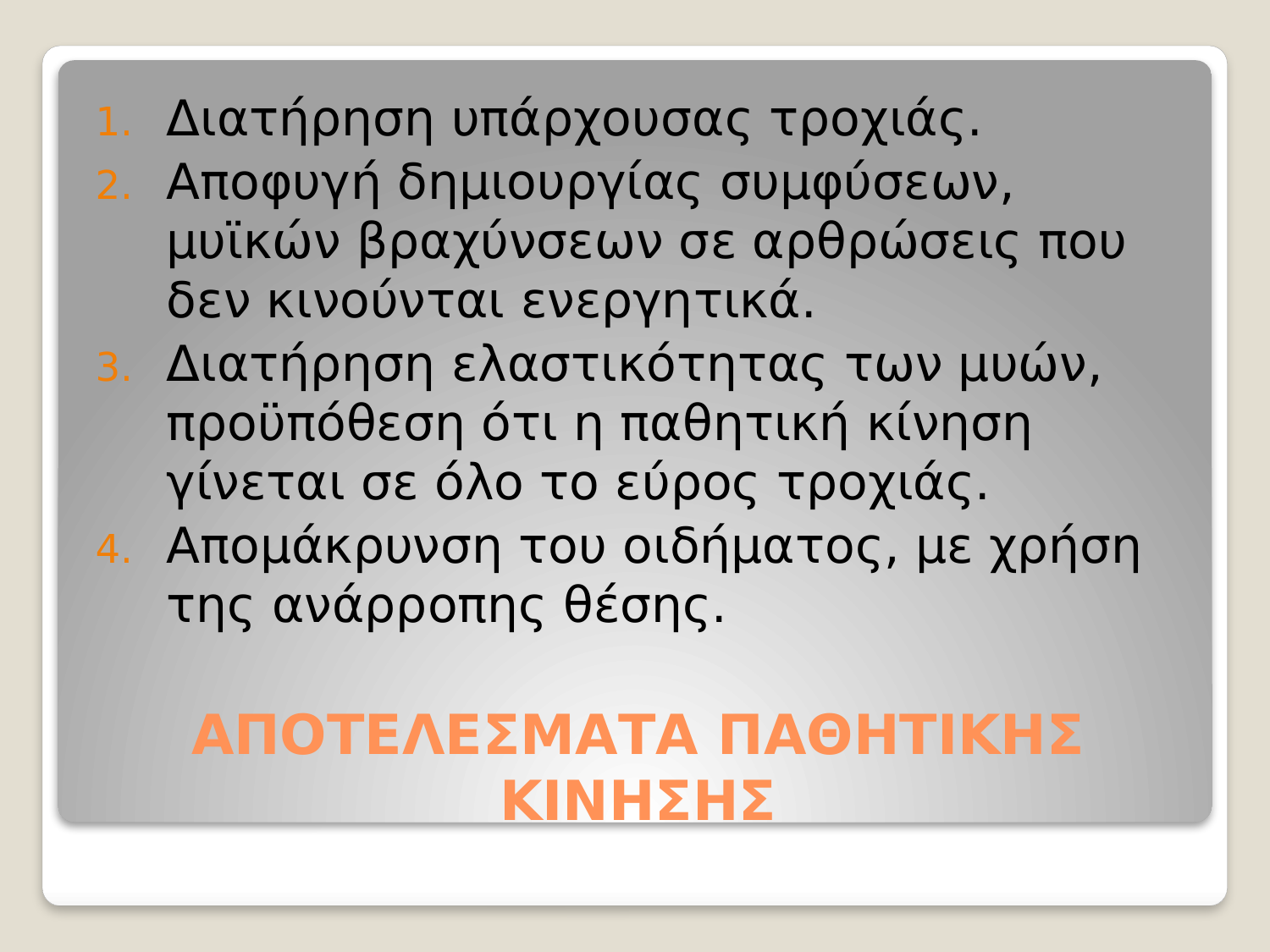

Διατήρηση υπάρχουσας τροχιάς.
Αποφυγή δημιουργίας συμφύσεων, μυϊκών βραχύνσεων σε αρθρώσεις που δεν κινούνται ενεργητικά.
Διατήρηση ελαστικότητας των μυών, προϋπόθεση ότι η παθητική κίνηση γίνεται σε όλο το εύρος τροχιάς.
Απομάκρυνση του οιδήματος, με χρήση της ανάρροπης θέσης.
# ΑΠΟΤΕΛΕΣΜΑΤΑ ΠΑΘΗΤΙΚΗΣ ΚΙΝΗΣΗΣ